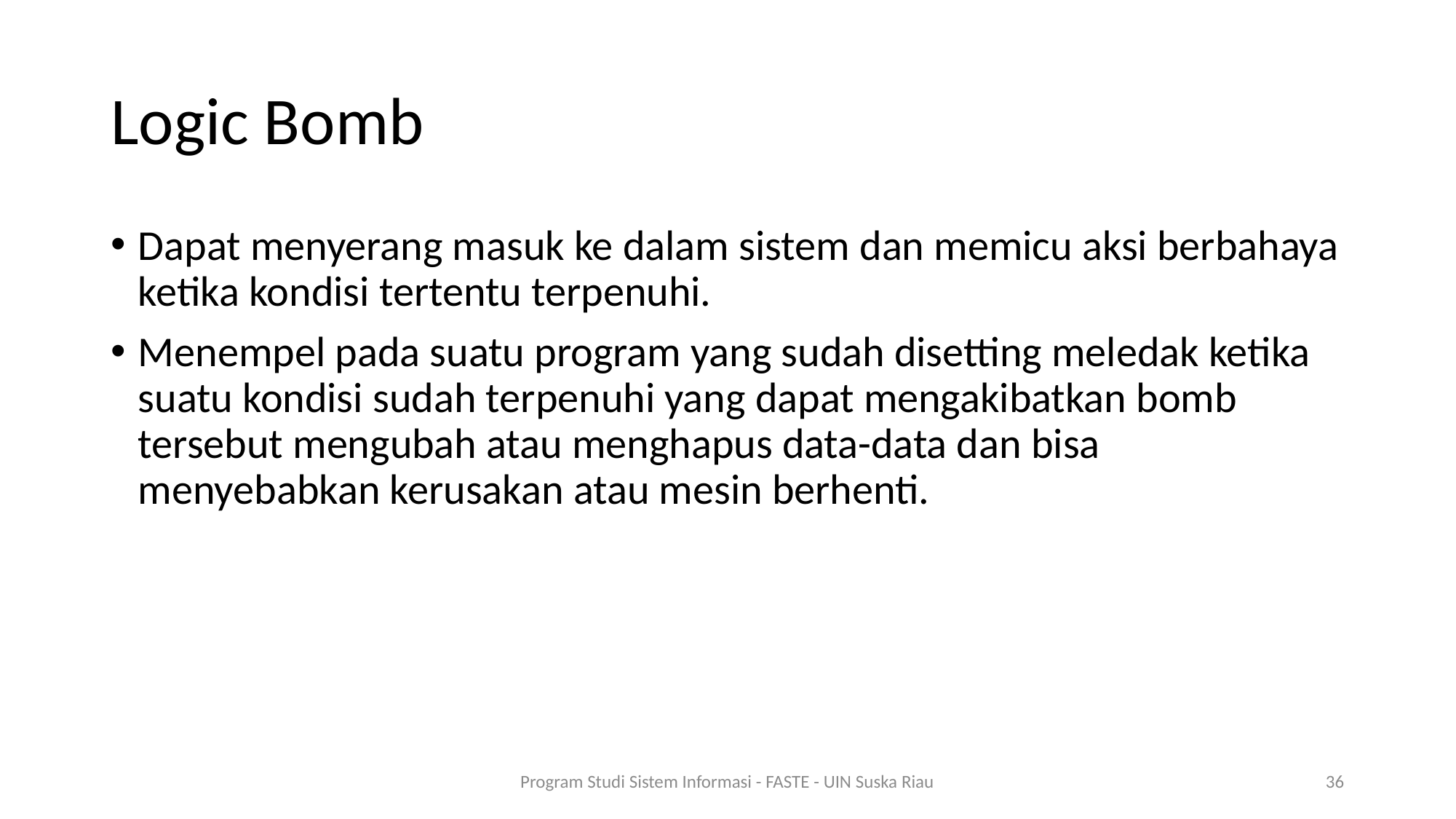

# Logic Bomb
Dapat menyerang masuk ke dalam sistem dan memicu aksi berbahaya ketika kondisi tertentu terpenuhi.
Menempel pada suatu program yang sudah disetting meledak ketika suatu kondisi sudah terpenuhi yang dapat mengakibatkan bomb tersebut mengubah atau menghapus data-data dan bisa menyebabkan kerusakan atau mesin berhenti.
Program Studi Sistem Informasi - FASTE - UIN Suska Riau
36